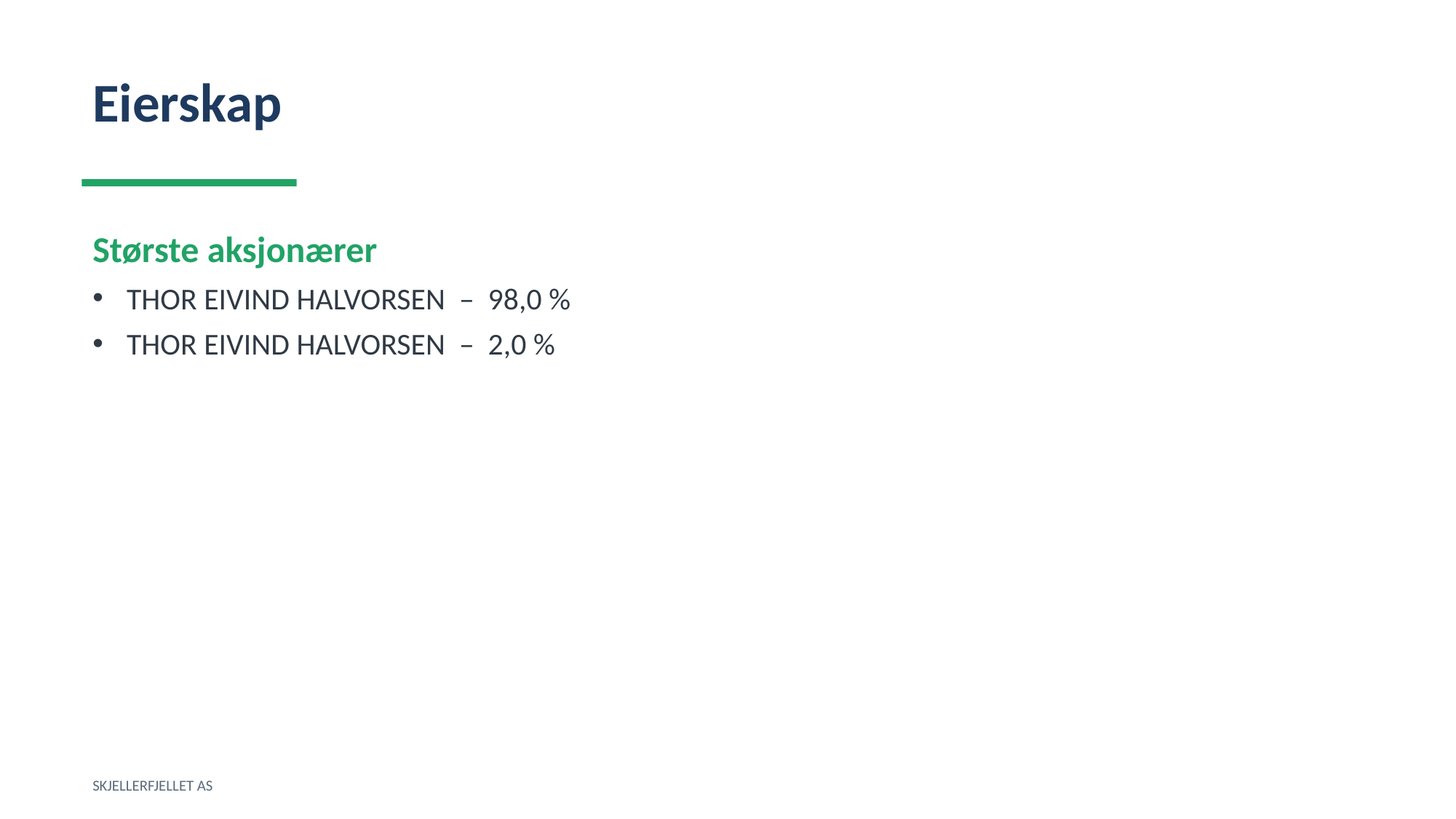

Eierskap

Største aksjonærer
THOR EIVIND HALVORSEN  –  98,0 %
THOR EIVIND HALVORSEN  –  2,0 %
SKJELLERFJELLET AS